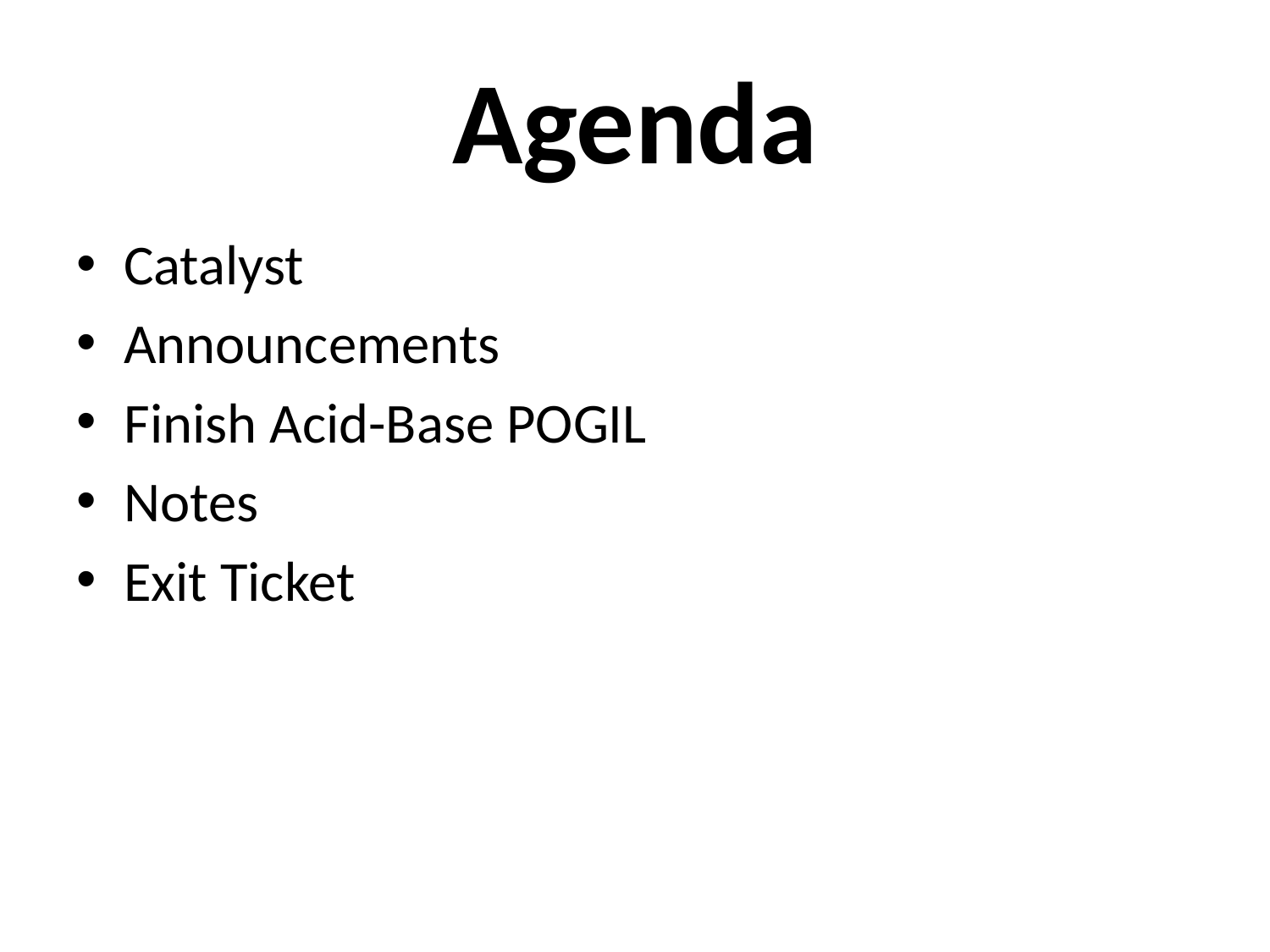

Agenda
Catalyst
Announcements
Finish Acid-Base POGIL
Notes
Exit Ticket